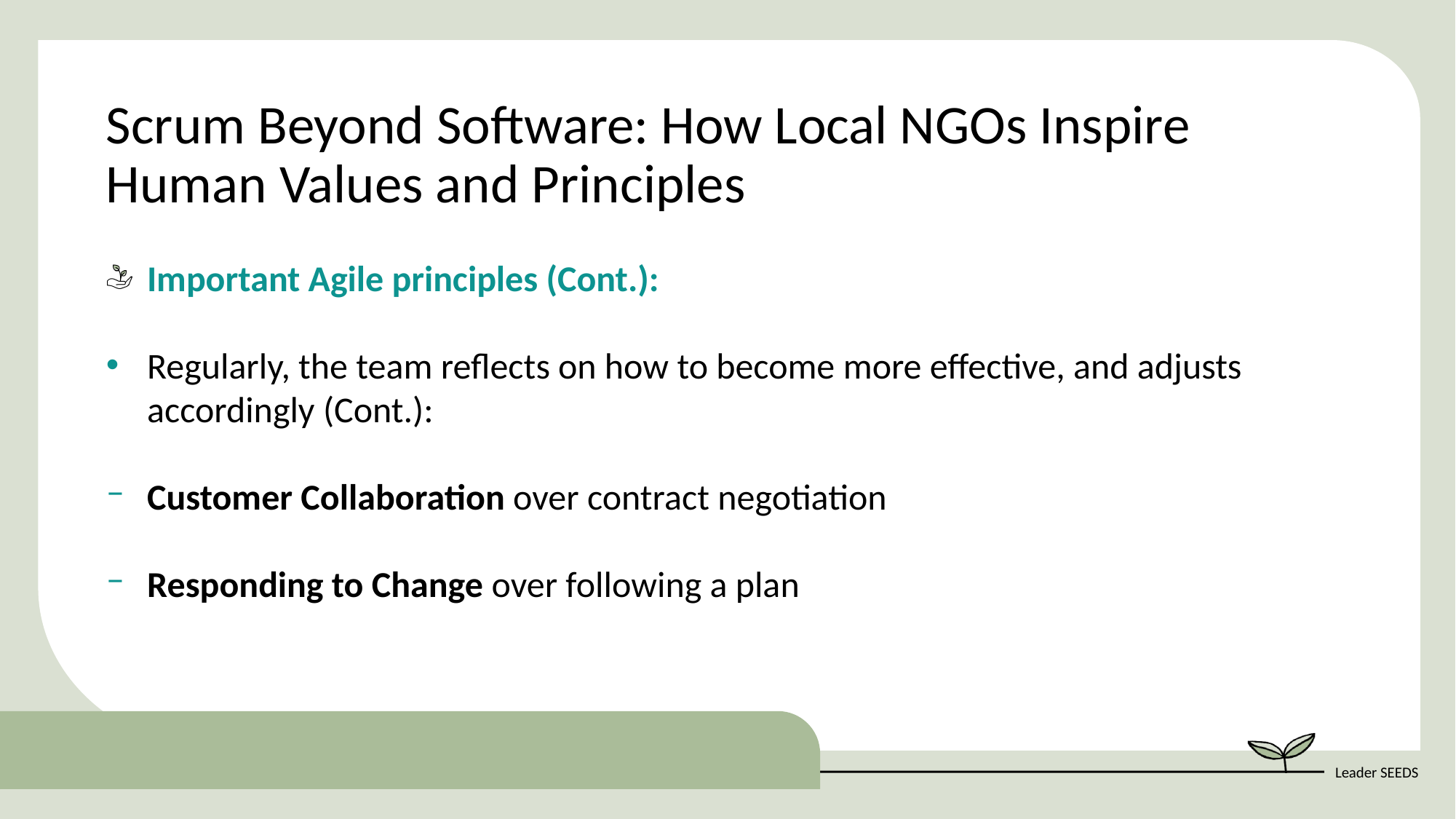

Scrum Beyond Software: How Local NGOs Inspire Human Values and Principles
Important Agile principles (Cont.):

Regularly, the team reflects on how to become more effective, and adjusts accordingly (Cont.):

Customer Collaboration over contract negotiation

Responding to Change over following a plan